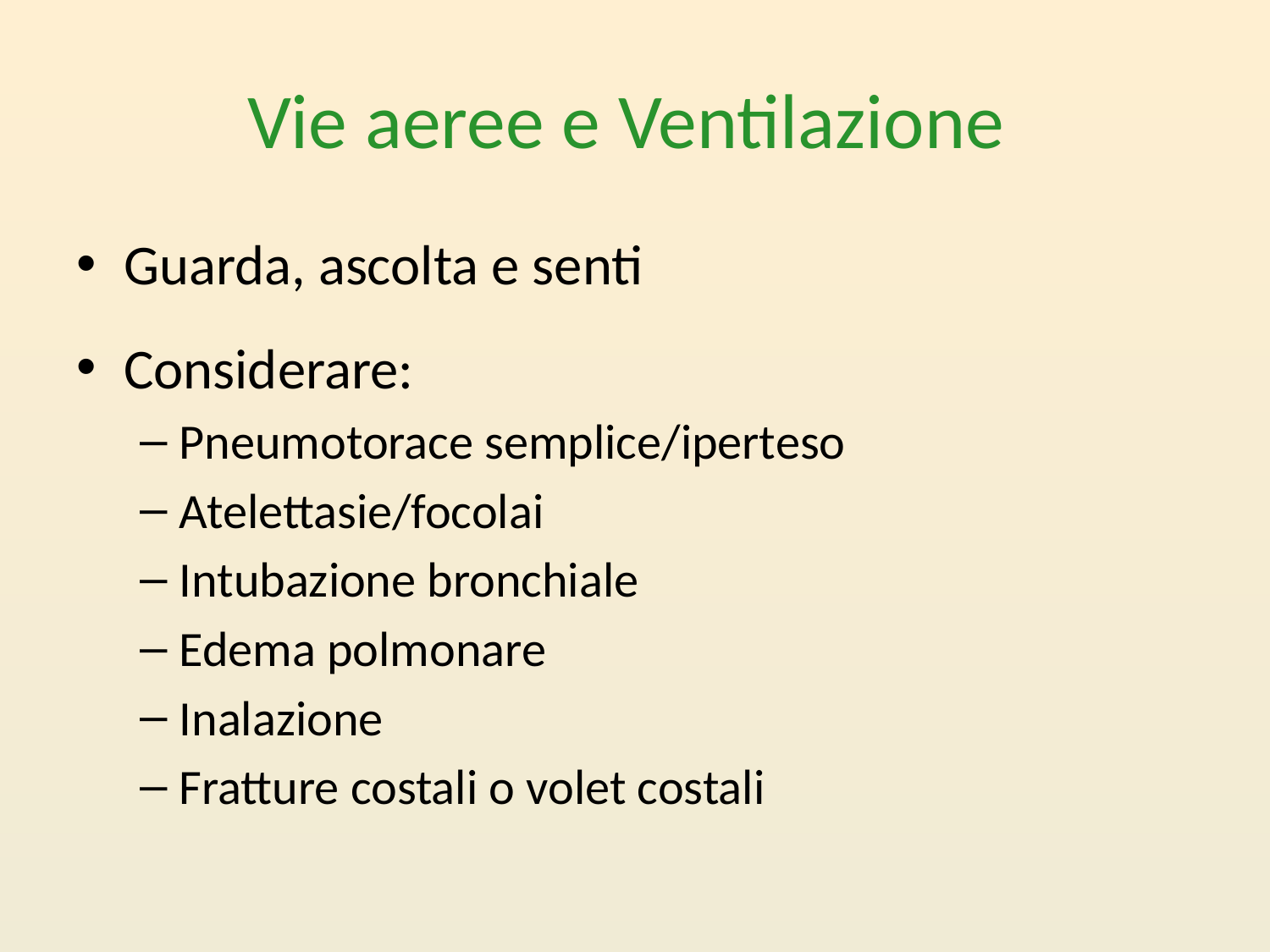

# Vie aeree e Ventilazione
Guarda, ascolta e senti

Considerare:
Pneumotorace semplice/iperteso
Atelettasie/focolai
Intubazione bronchiale
Edema polmonare
Inalazione
Fratture costali o volet costali